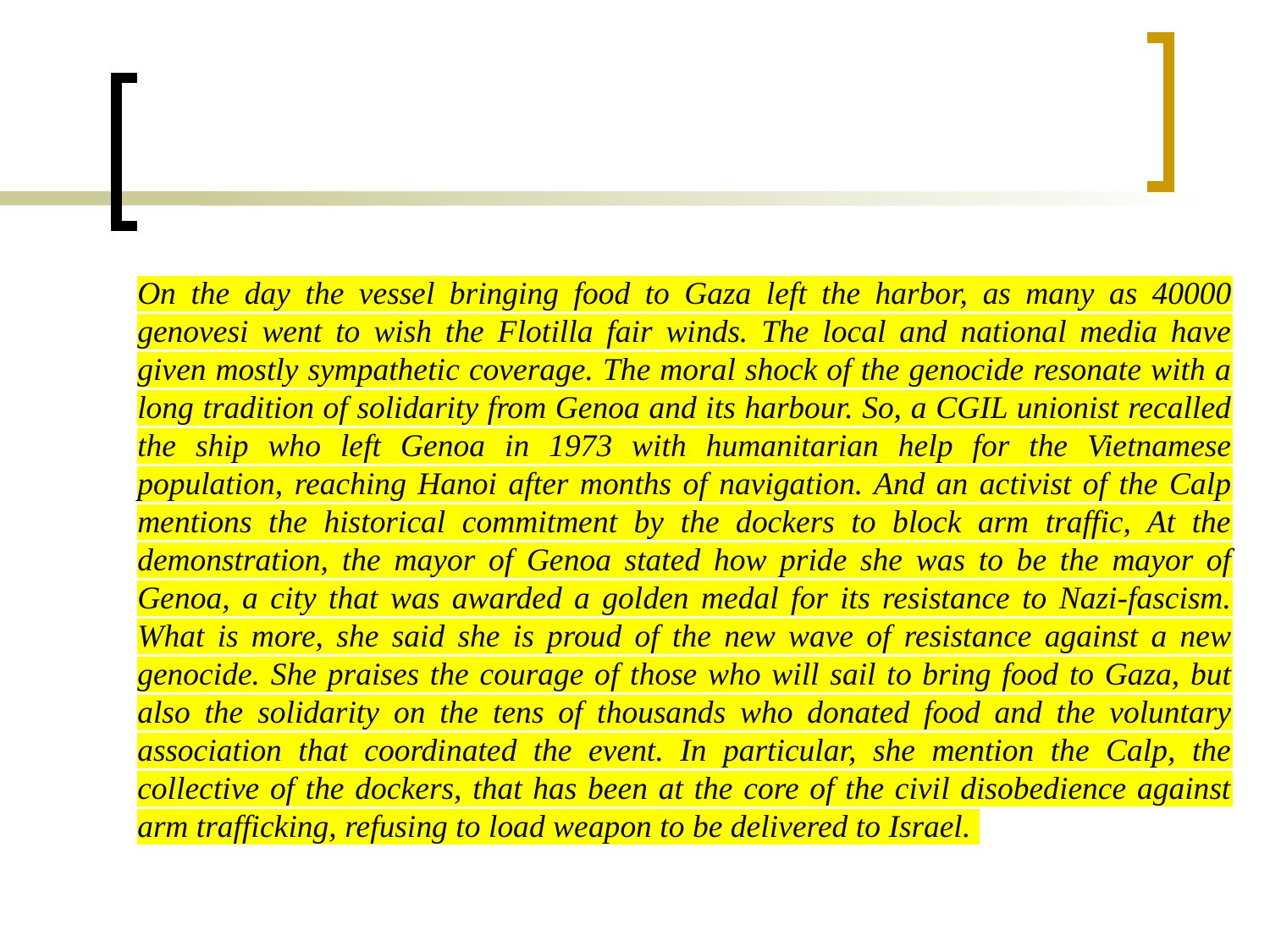

On the day the vessel bringing food to Gaza left the harbor, as many as 40000 genovesi went to wish the Flotilla fair winds. The local and national media have given mostly sympathetic coverage. The moral shock of the genocide resonate with a long tradition of solidarity from Genoa and its harbour. So, a CGIL unionist recalled the ship who left Genoa in 1973 with humanitarian help for the Vietnamese population, reaching Hanoi after months of navigation. And an activist of the Calp mentions the historical commitment by the dockers to block arm traffic, At the demonstration, the mayor of Genoa stated how pride she was to be the mayor of Genoa, a city that was awarded a golden medal for its resistance to Nazi-fascism. What is more, she said she is proud of the new wave of resistance against a new genocide. She praises the courage of those who will sail to bring food to Gaza, but also the solidarity on the tens of thousands who donated food and the voluntary association that coordinated the event. In particular, she mention the Calp, the collective of the dockers, that has been at the core of the civil disobedience against arm trafficking, refusing to load weapon to be delivered to Israel.